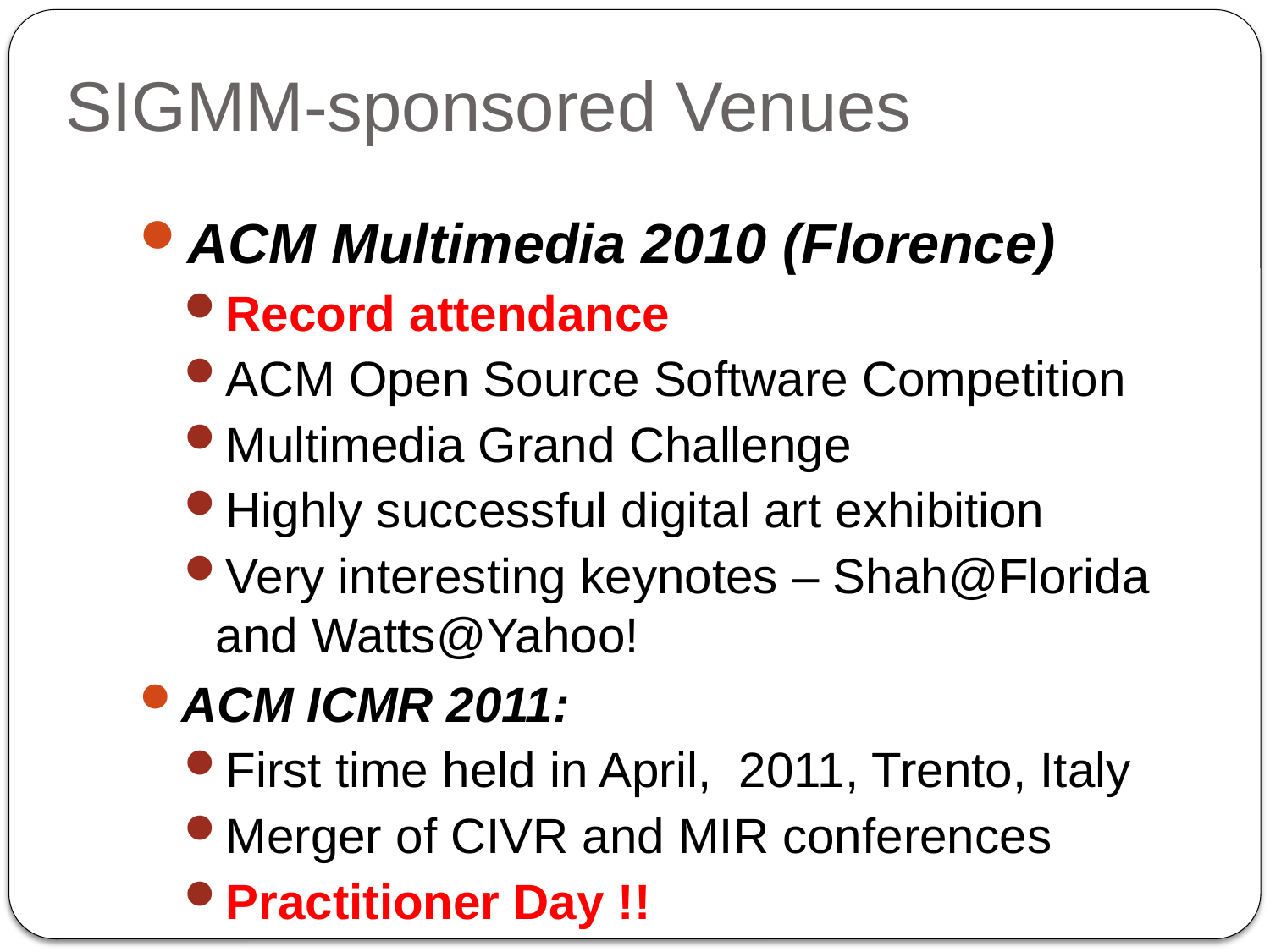

# SIGMM-sponsored Venues
ACM Multimedia 2010 (Florence)
Record attendance
ACM Open Source Software Competition
Multimedia Grand Challenge
Highly successful digital art exhibition
Very interesting keynotes – Shah@Florida and Watts@Yahoo!
ACM ICMR 2011:
First time held in April,  2011, Trento, Italy
Merger of CIVR and MIR conferences
Practitioner Day !!